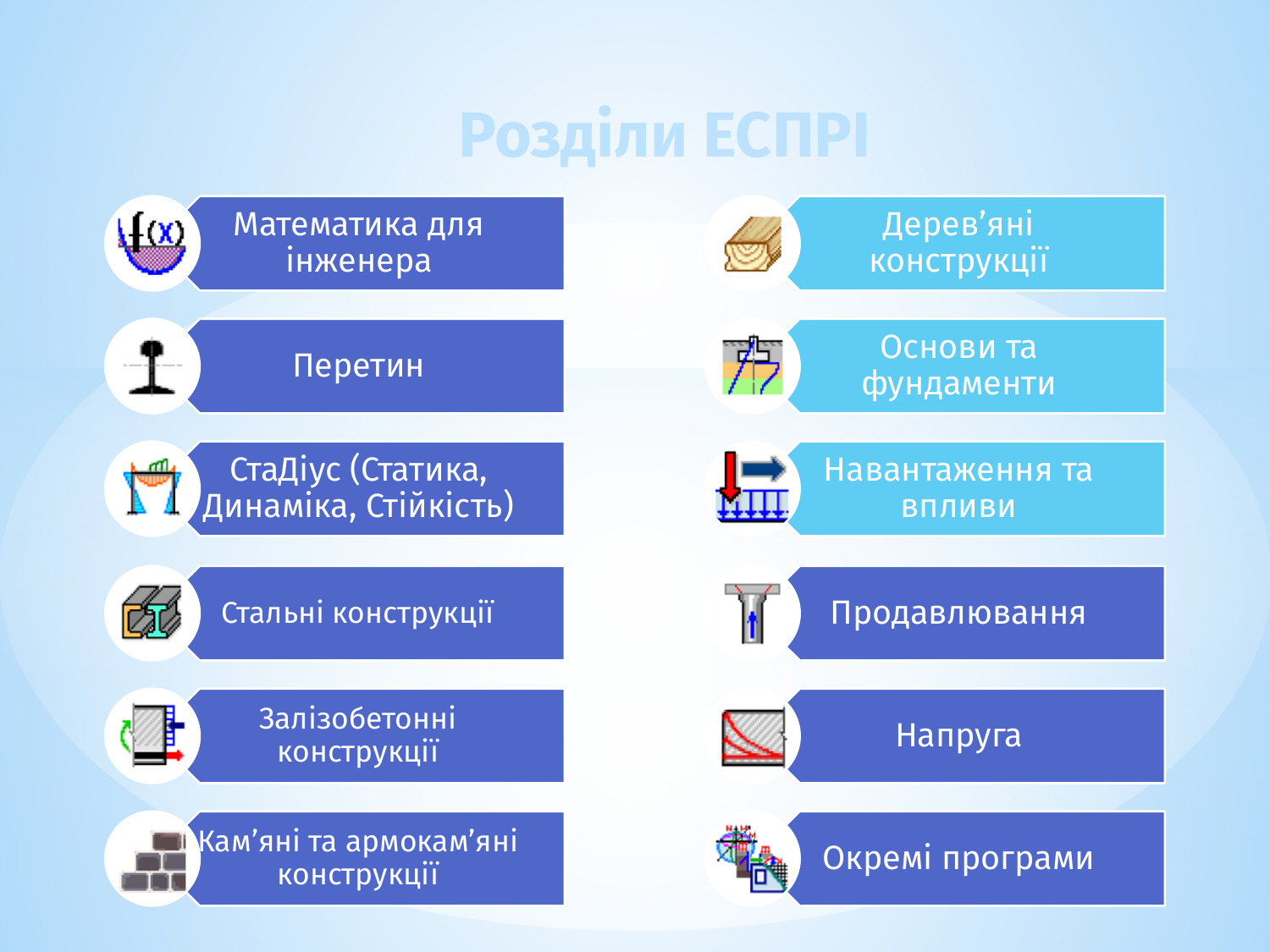

# Розділи ЕСПРІ
Математика для інженера
Перетин
СтаДіус (Статика, Динаміка, Стійкість)
Дерев’яні конструкції
Основи та фундаменти
Навантаження та впливи
Стальні конструкції
Залізобетонні конструкції
Кам’яні та армокам’яні конструкції
Продавлювання
Напруга
Окремі програми